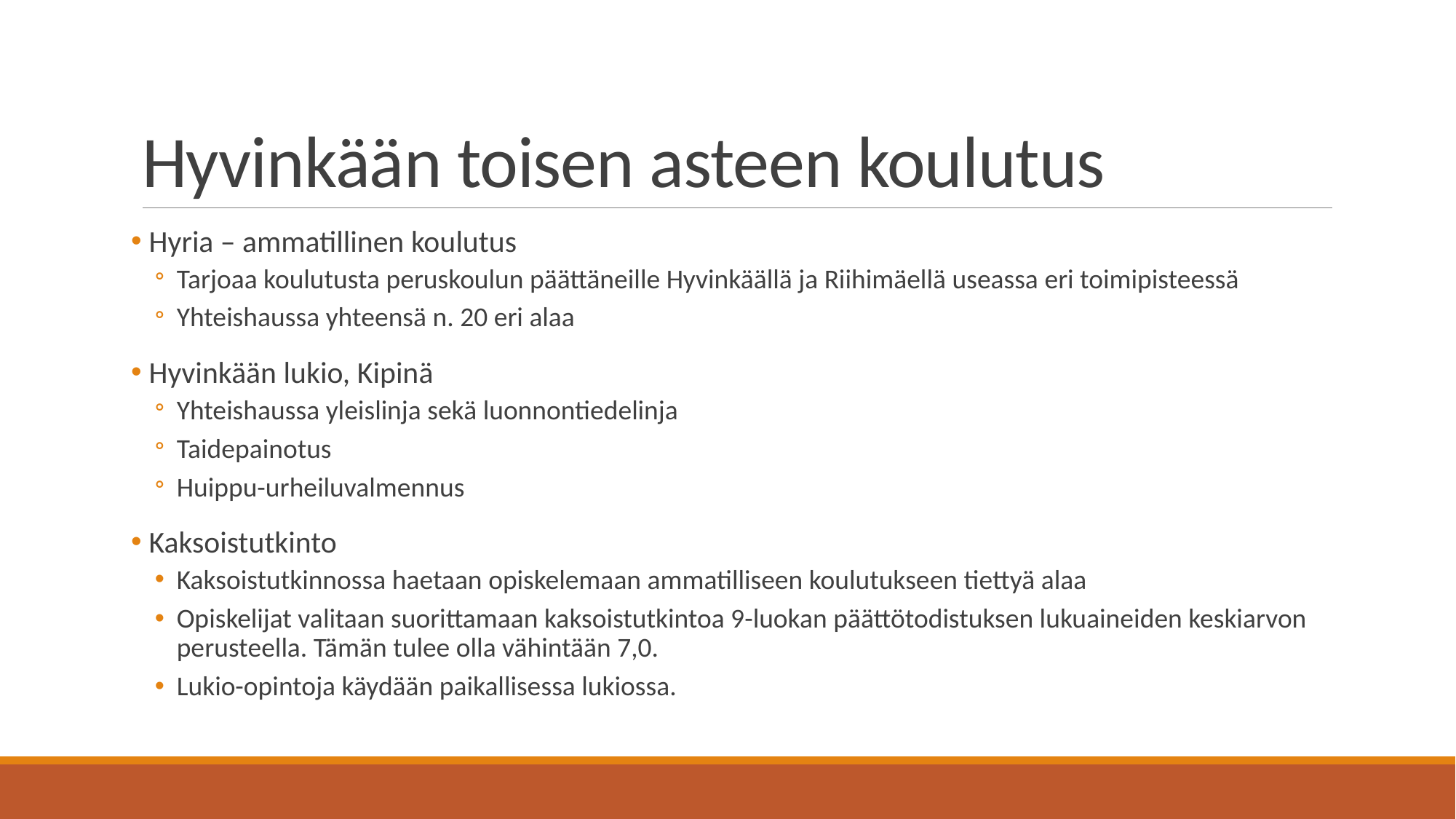

# Hyvinkään toisen asteen koulutus
 Hyria – ammatillinen koulutus
Tarjoaa koulutusta peruskoulun päättäneille Hyvinkäällä ja Riihimäellä useassa eri toimipisteessä
Yhteishaussa yhteensä n. 20 eri alaa
 Hyvinkään lukio, Kipinä
Yhteishaussa yleislinja sekä luonnontiedelinja
Taidepainotus
Huippu-urheiluvalmennus
 Kaksoistutkinto
Kaksoistutkinnossa haetaan opiskelemaan ammatilliseen koulutukseen tiettyä alaa
Opiskelijat valitaan suorittamaan kaksoistutkintoa 9-luokan päättötodistuksen lukuaineiden keskiarvon perusteella. Tämän tulee olla vähintään 7,0.
Lukio-opintoja käydään paikallisessa lukiossa.